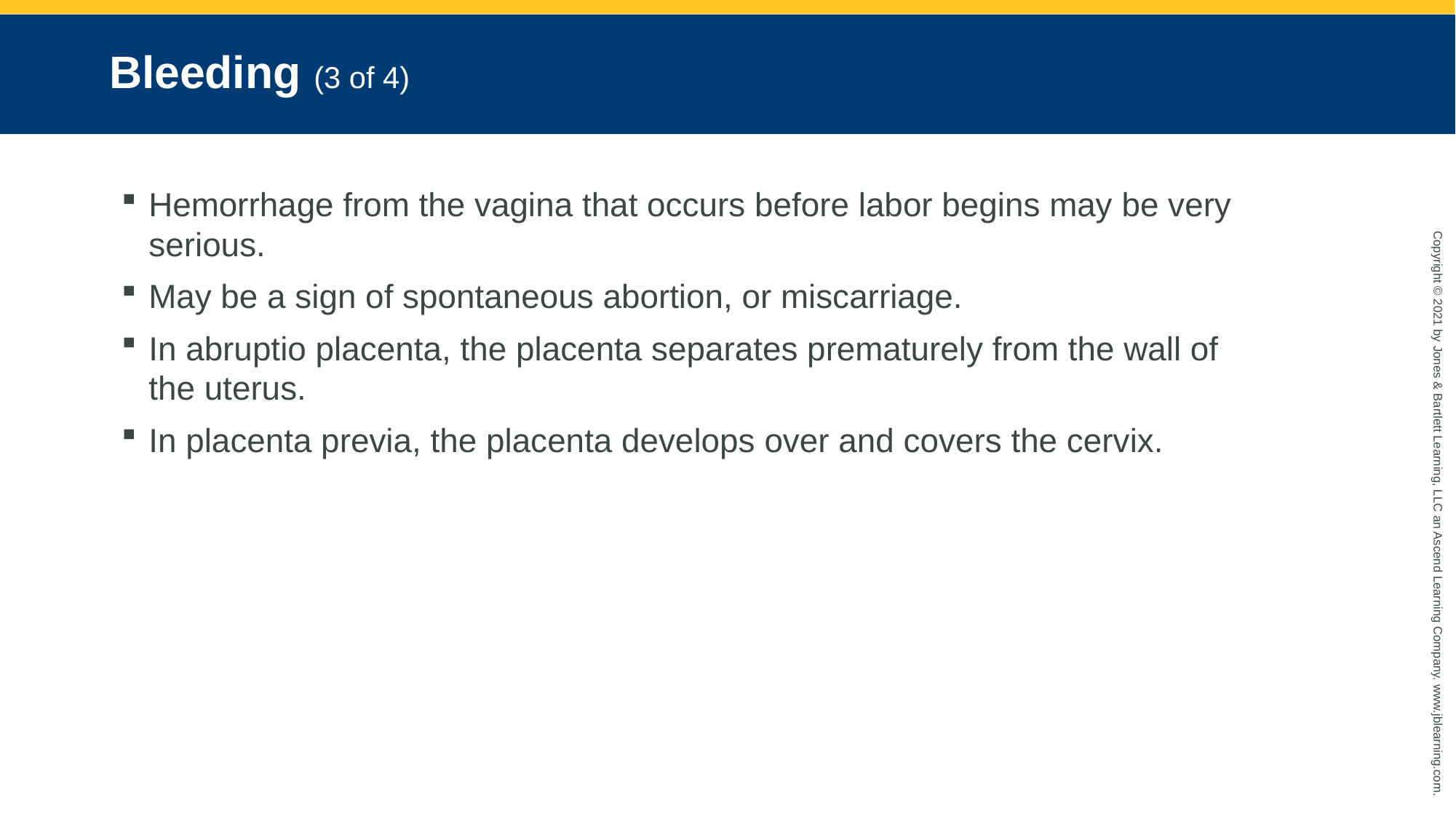

# Bleeding (3 of 4)
Hemorrhage from the vagina that occurs before labor begins may be very serious.
May be a sign of spontaneous abortion, or miscarriage.
In abruptio placenta, the placenta separates prematurely from the wall of the uterus.
In placenta previa, the placenta develops over and covers the cervix.